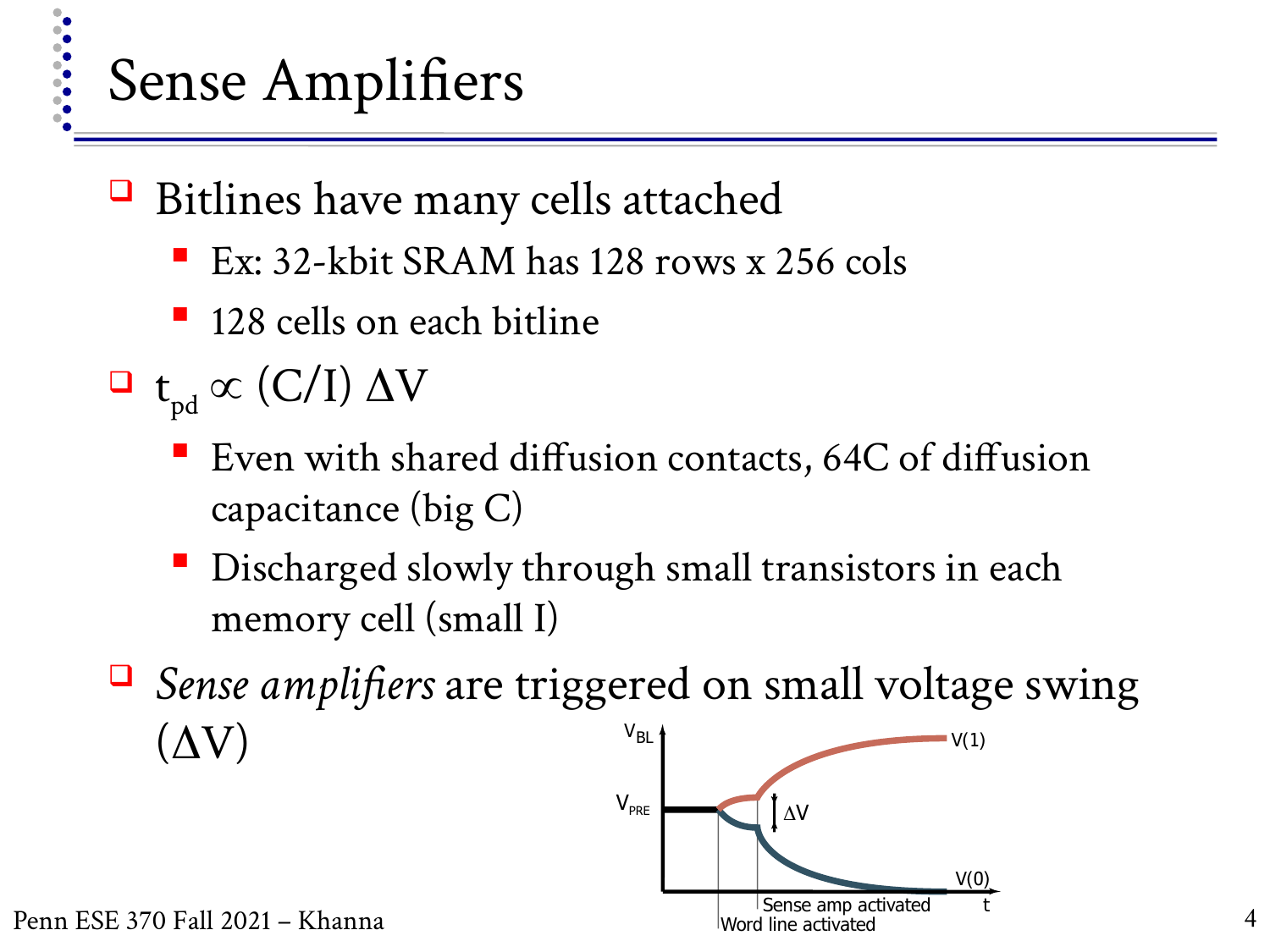

# Sense Amplifiers
Bitlines have many cells attached
Ex: 32-kbit SRAM has 128 rows x 256 cols
128 cells on each bitline
tpd ∝ (C/I) ΔV
Even with shared diffusion contacts, 64C of diffusion capacitance (big C)
Discharged slowly through small transistors in each memory cell (small I)
Sense amplifiers are triggered on small voltage swing (ΔV)
V

BL

VPRE

V(0)

t
Sense amp activated
Word line activated
V(1)
ΔV
Penn ESE 370 Fall 2021 – Khanna
4